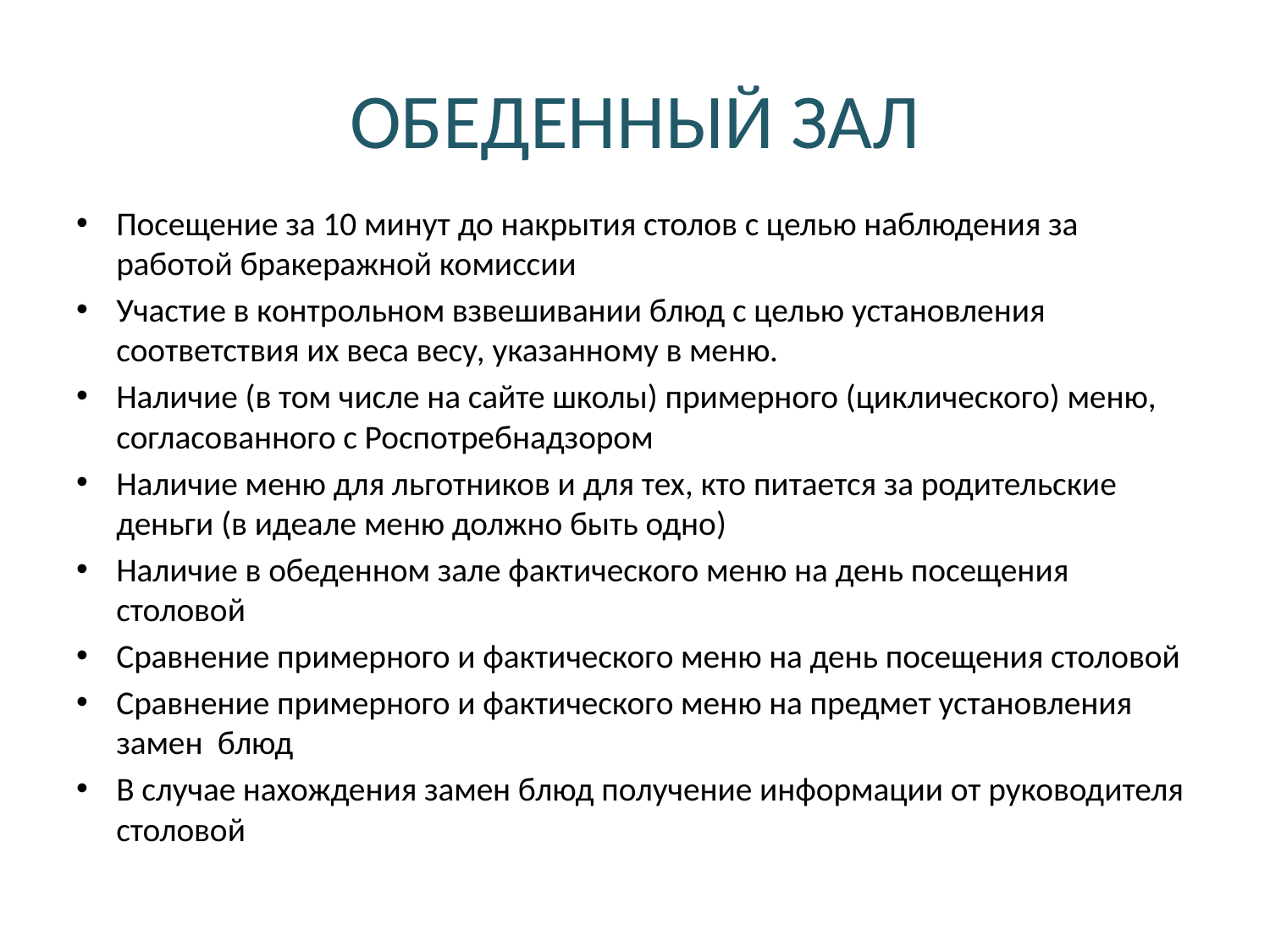

# ОБЕДЕННЫЙ ЗАЛ
Посещение за 10 минут до накрытия столов с целью наблюдения за работой бракеражной комиссии
Участие в контрольном взвешивании блюд с целью установления соответствия их веса весу, указанному в меню.
Наличие (в том числе на сайте школы) примерного (циклического) меню, согласованного с Роспотребнадзором
Наличие меню для льготников и для тех, кто питается за родительские деньги (в идеале меню должно быть одно)
Наличие в обеденном зале фактического меню на день посещения столовой
Сравнение примерного и фактического меню на день посещения столовой
Сравнение примерного и фактического меню на предмет установления замен  блюд
В случае нахождения замен блюд получение информации от руководителя столовой